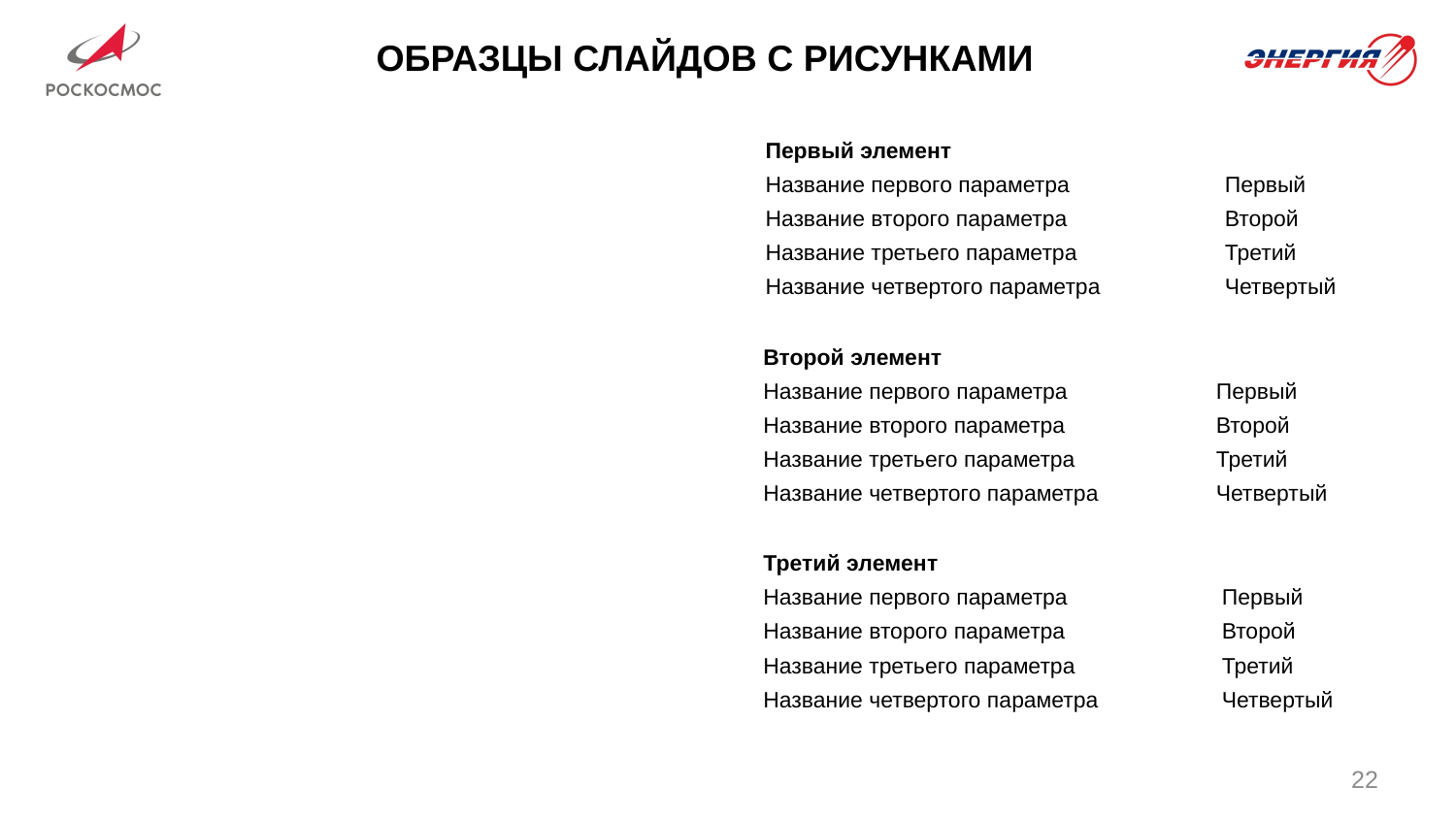

# Образцы слайдов с рисунками

| Первый элемент |  |
| --- | --- |
| Название первого параметра | Первый |
| Название второго параметра | Второй |
| Название третьего параметра | Третий |
| Название четвертого параметра | Четвертый |

| Второй элемент |  |
| --- | --- |
| Название первого параметра | Первый |
| Название второго параметра | Второй |
| Название третьего параметра | Третий |
| Название четвертого параметра | Четвертый |

| Третий элемент |  |
| --- | --- |
| Название первого параметра | Первый |
| Название второго параметра | Второй |
| Название третьего параметра | Третий |
| Название четвертого параметра | Четвертый |
22